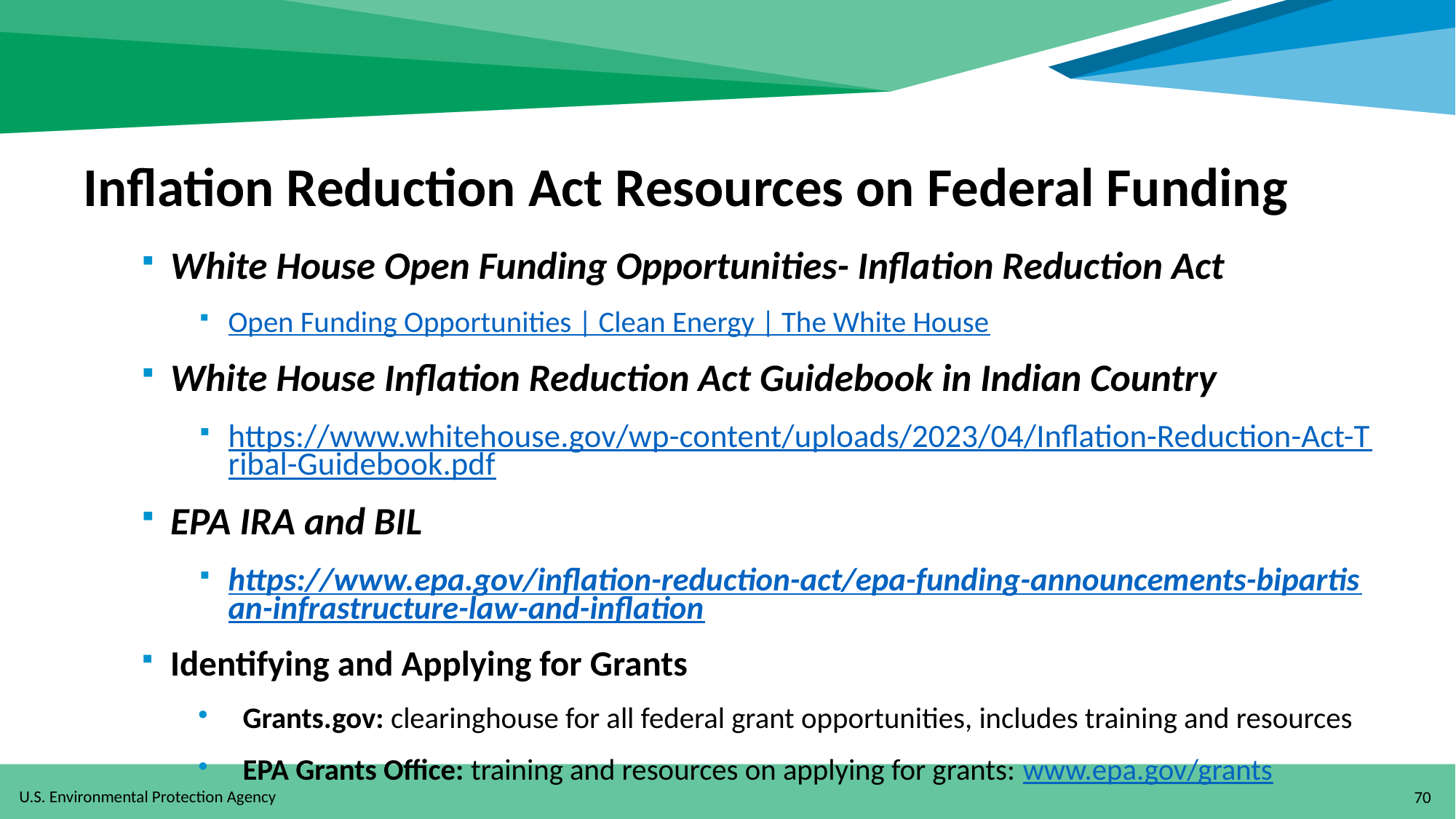

# Inflation Reduction Act Resources on Federal Funding
White House Open Funding Opportunities- Inflation Reduction Act
Open Funding Opportunities | Clean Energy | The White House
White House Inflation Reduction Act Guidebook in Indian Country
https://www.whitehouse.gov/wp-content/uploads/2023/04/Inflation-Reduction-Act-Tribal-Guidebook.pdf
EPA IRA and BIL
https://www.epa.gov/inflation-reduction-act/epa-funding-announcements-bipartisan-infrastructure-law-and-inflation
Identifying and Applying for Grants
Grants.gov: clearinghouse for all federal grant opportunities, includes training and resources
EPA Grants Office: training and resources on applying for grants: www.epa.gov/grants

70